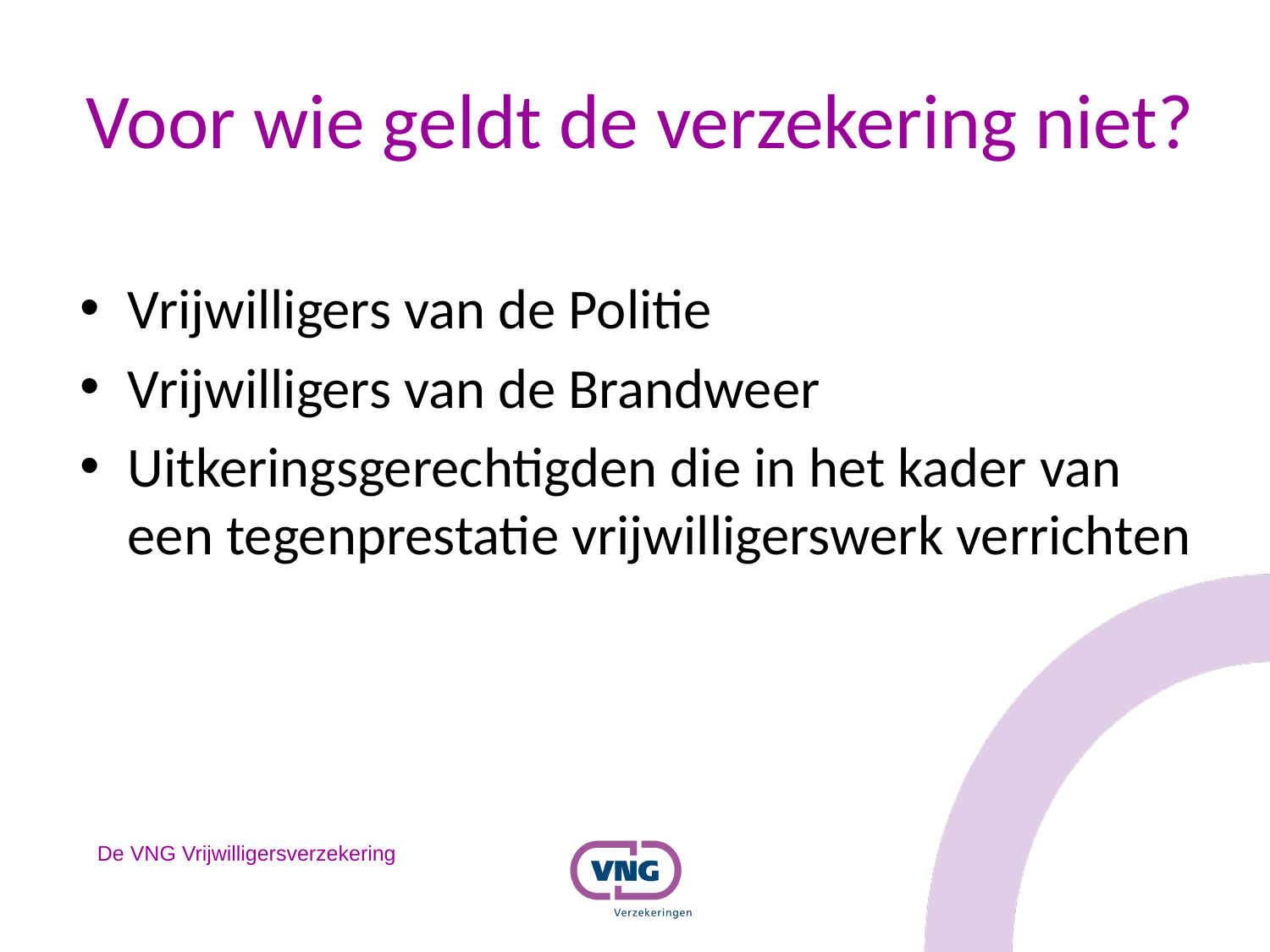

# Voor wie geldt de verzekering niet?
Vrijwilligers van de Politie
Vrijwilligers van de Brandweer
Uitkeringsgerechtigden die in het kader van een tegenprestatie vrijwilligerswerk verrichten